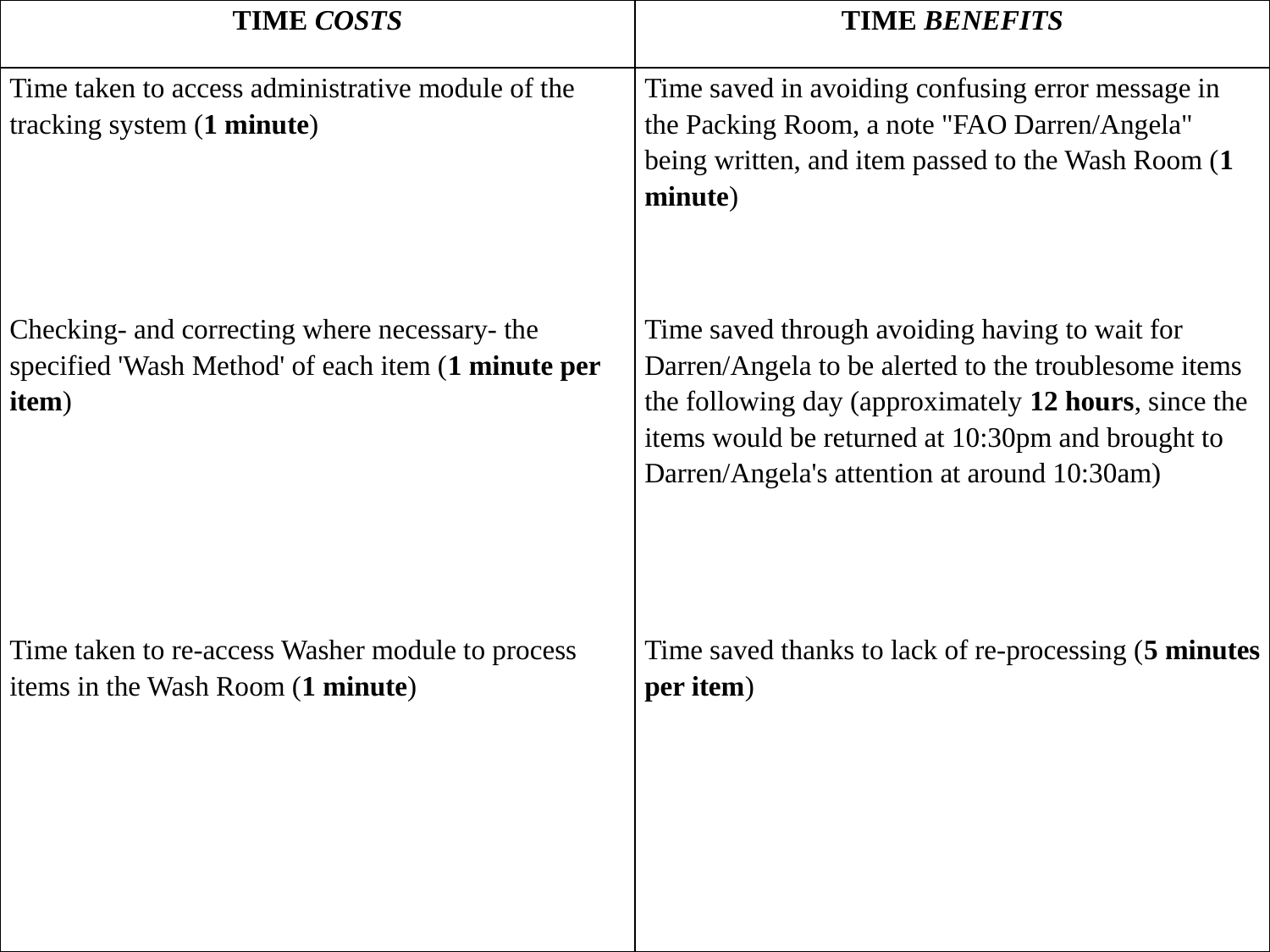

| TIME COSTS | TIME BENEFITS |
| --- | --- |
| Time taken to access administrative module of the tracking system (1 minute) Checking- and correcting where necessary- the specified 'Wash Method' of each item (1 minute per item) Time taken to re-access Washer module to process items in the Wash Room (1 minute) | Time saved in avoiding confusing error message in the Packing Room, a note "FAO Darren/Angela" being written, and item passed to the Wash Room (1 minute) Time saved through avoiding having to wait for Darren/Angela to be alerted to the troublesome items the following day (approximately 12 hours, since the items would be returned at 10:30pm and brought to Darren/Angela's attention at around 10:30am) Time saved thanks to lack of re-processing (5 minutes per item) |